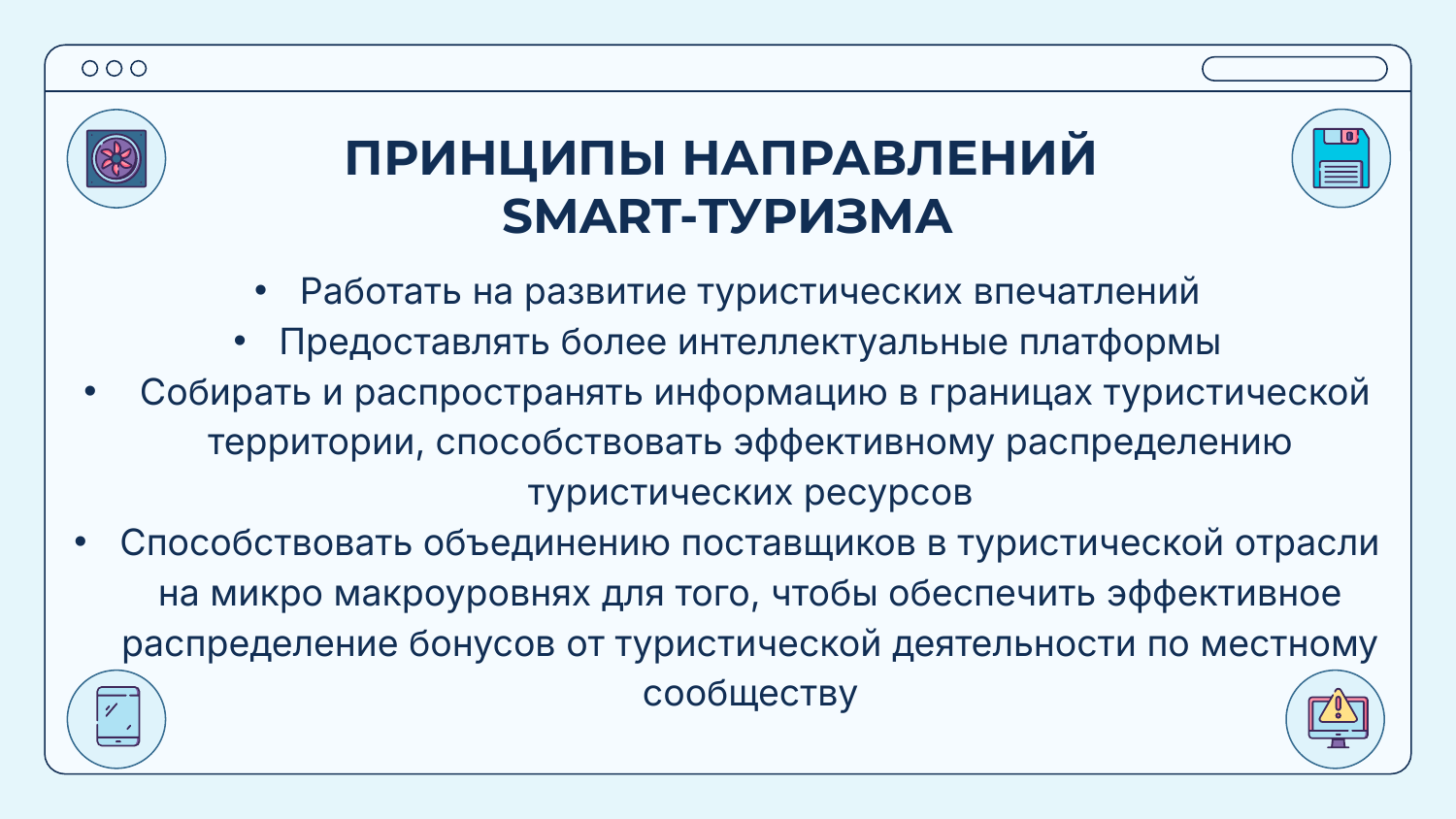

# ПРИНЦИПЫ НАПРАВЛЕНИЙ SMART-ТУРИЗМА

Работать на развитие туристических впечатлений
Предоставлять более интеллектуальные платформы
 Собирать и распространять информацию в границах туристической территории, способствовать эффективному распределению туристических ресурсов
Способствовать объединению поставщиков в туристической отрасли на микро макроуровнях для того, чтобы обеспечить эффективное распределение бонусов от туристической деятельности по местному сообществу